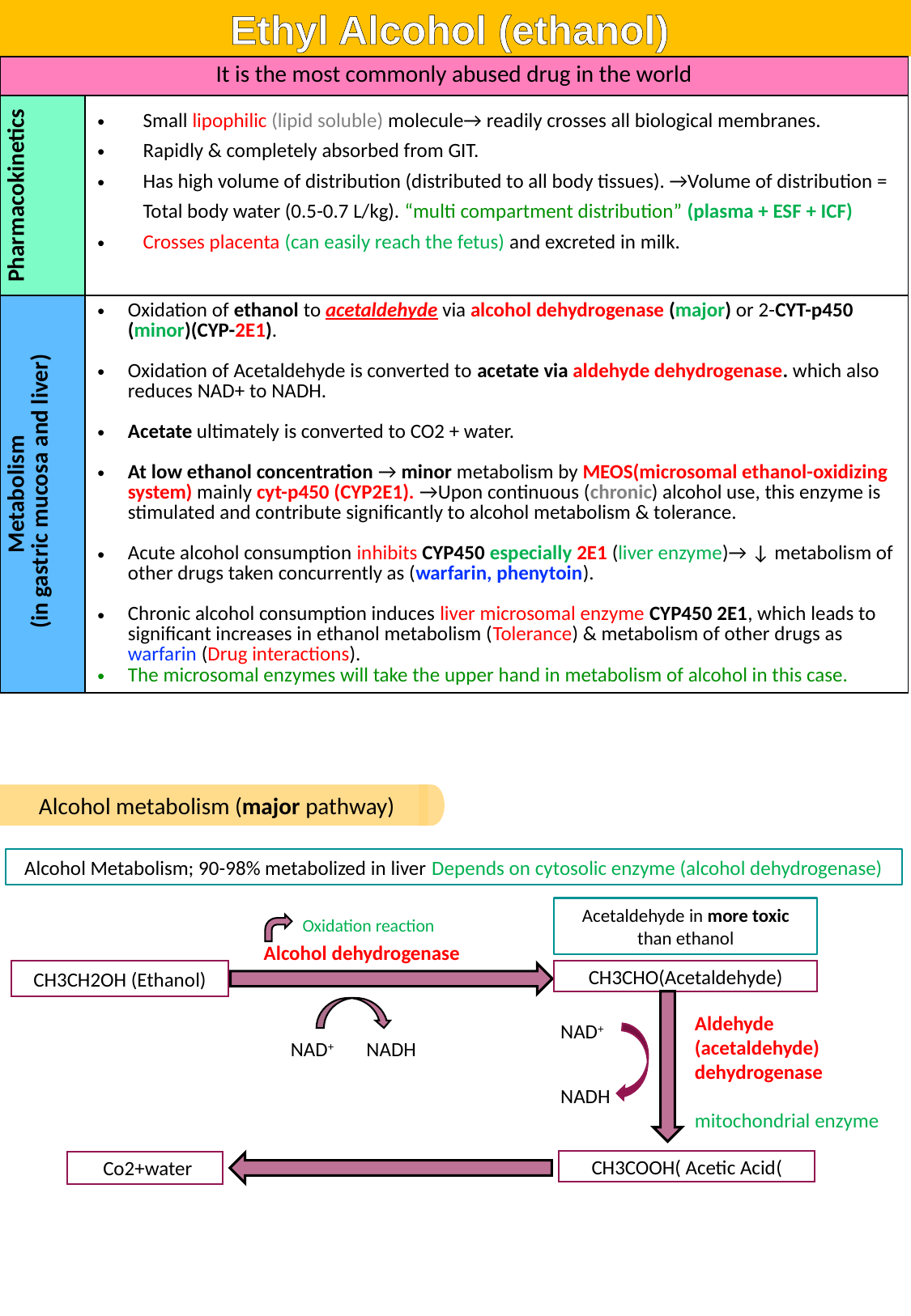

Ethyl Alcohol (ethanol)
| It is the most commonly abused drug in the world |  |
| --- | --- |
| Pharmacokinetics | Small lipophilic (lipid soluble) molecule→ readily crosses all biological membranes. Rapidly & completely absorbed from GIT. Has high volume of distribution (distributed to all body tissues). →Volume of distribution = Total body water (0.5-0.7 L/kg). “multi compartment distribution” (plasma + ESF + ICF) Crosses placenta (can easily reach the fetus) and excreted in milk. |
| Metabolism (in gastric mucosa and liver) | Oxidation of ethanol to acetaldehyde via alcohol dehydrogenase (major) or 2-CYT-p450 (minor)(CYP-2E1). Oxidation of Acetaldehyde is converted to acetate via aldehyde dehydrogenase. which also reduces NAD+ to NADH. Acetate ultimately is converted to CO2 + water. At low ethanol concentration → minor metabolism by MEOS(microsomal ethanol-oxidizing system) mainly cyt-p450 (CYP2E1). →Upon continuous (chronic) alcohol use, this enzyme is stimulated and contribute significantly to alcohol metabolism & tolerance. Acute alcohol consumption inhibits CYP450 especially 2E1 (liver enzyme)→ ↓ metabolism of other drugs taken concurrently as (warfarin, phenytoin). Chronic alcohol consumption induces liver microsomal enzyme CYP450 2E1, which leads to significant increases in ethanol metabolism (Tolerance) & metabolism of other drugs as warfarin (Drug interactions). The microsomal enzymes will take the upper hand in metabolism of alcohol in this case. |

 Alcohol metabolism (major pathway)

Alcohol Metabolism; 90-98% metabolized in liver Depends on cytosolic enzyme (alcohol dehydrogenase)
Acetaldehyde in more toxic than ethanol
Oxidation reaction

Alcohol dehydrogenase
CH3CH2OH (Ethanol)
CH3CHO(Acetaldehyde)

Aldehyde (acetaldehyde) dehydrogenase

mitochondrial enzyme
NAD+

NADH
NAD+       NADH

CH3COOH( Acetic Acid(
Co2+water